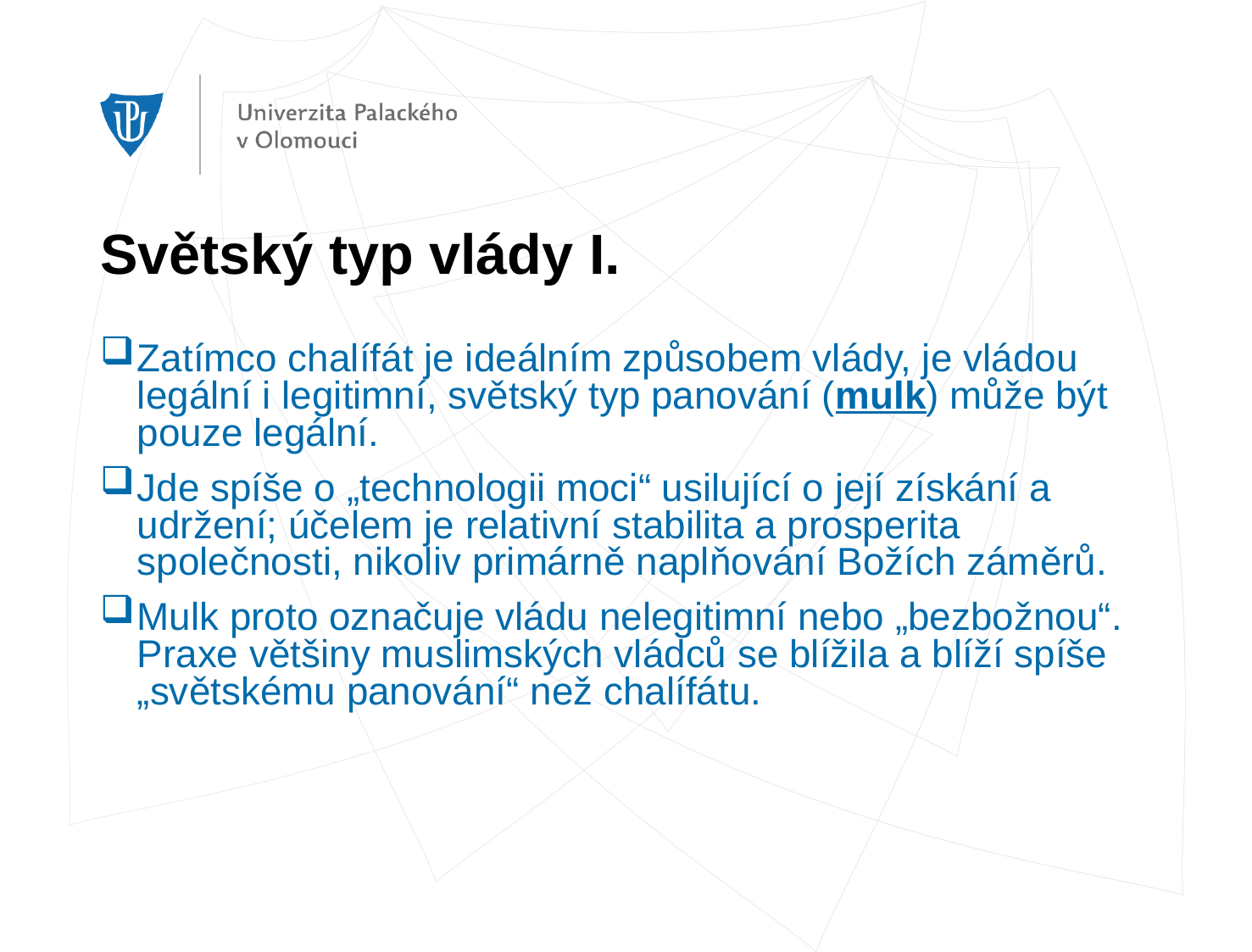

# Světský typ vlády I.
Zatímco chalífát je ideálním způsobem vlády, je vládou legální i legitimní, světský typ panování (mulk) může být pouze legální.
Jde spíše o „technologii moci“ usilující o její získání a udržení; účelem je relativní stabilita a prosperita společnosti, nikoliv primárně naplňování Božích záměrů.
Mulk proto označuje vládu nelegitimní nebo „bezbožnou“. Praxe většiny muslimských vládců se blížila a blíží spíše „světskému panování“ než chalífátu.